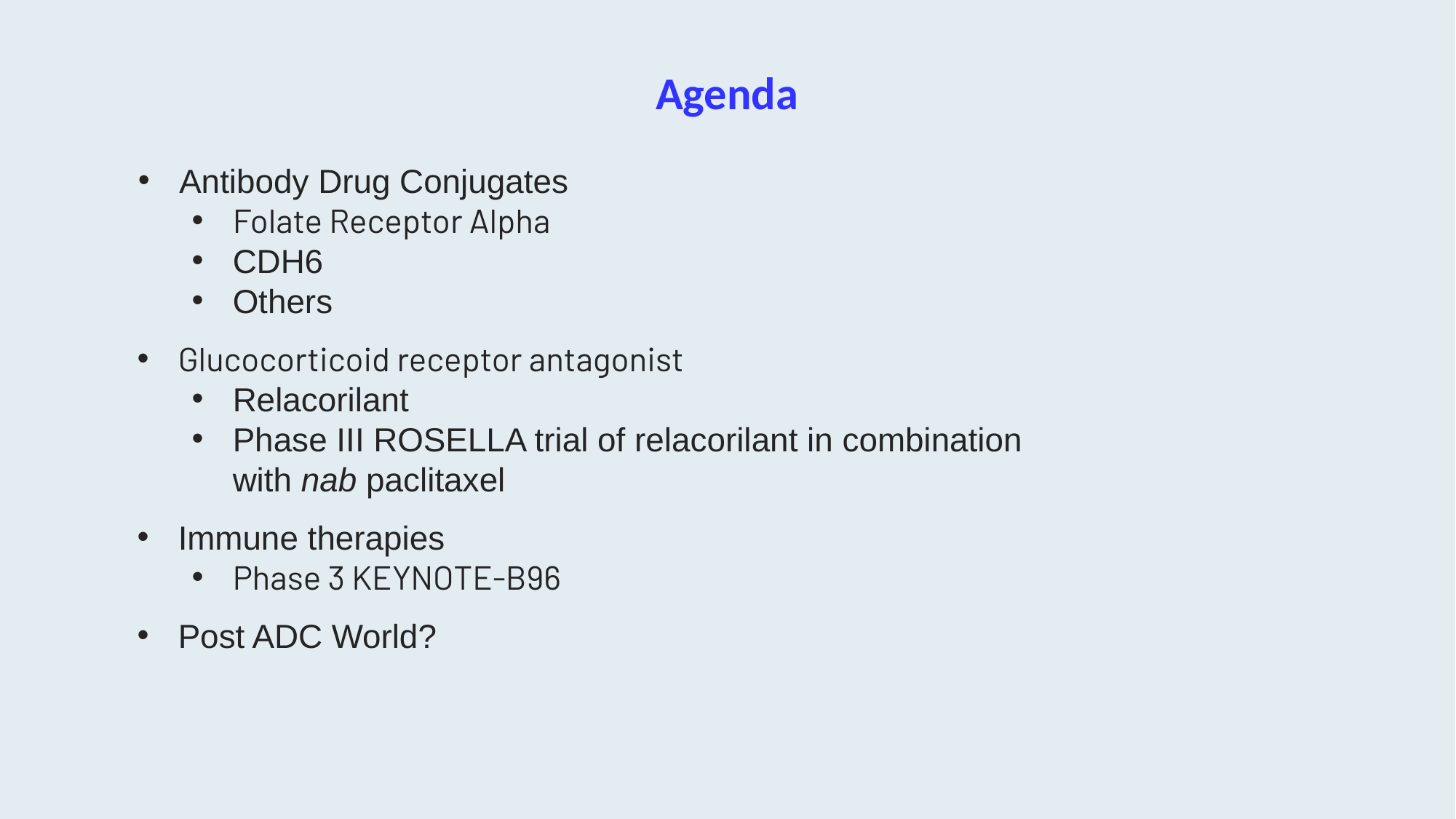

# Agenda
Antibody Drug Conjugates
Folate Receptor Alpha
CDH6
Others
Glucocorticoid receptor antagonist
Relacorilant
Phase III ROSELLA trial of relacorilant in combination with nab paclitaxel
Immune therapies
Phase 3 KEYNOTE-B96
Post ADC World?